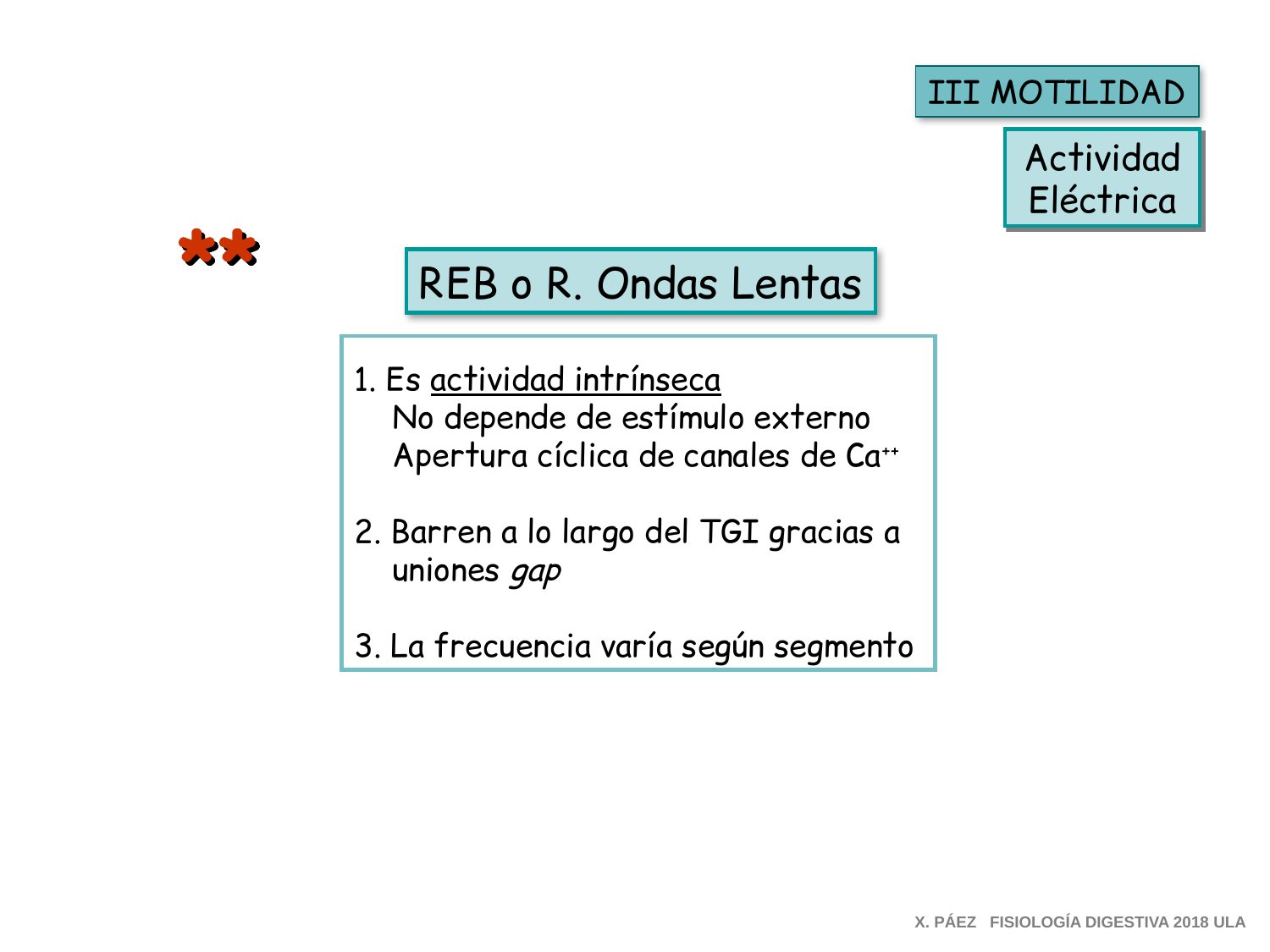

III MOTILIDAD
Actividad Eléctrica
**
REB o R. Ondas Lentas

1. Es actividad intrínseca
    No depende de estímulo externo
    Apertura cíclica de canales de Ca++

2. Barren a lo largo del TGI gracias a
    uniones gap

3. La frecuencia varía según segmento
X. PÁEZ   FISIOLOGÍA DIGESTIVA 2018 ULA